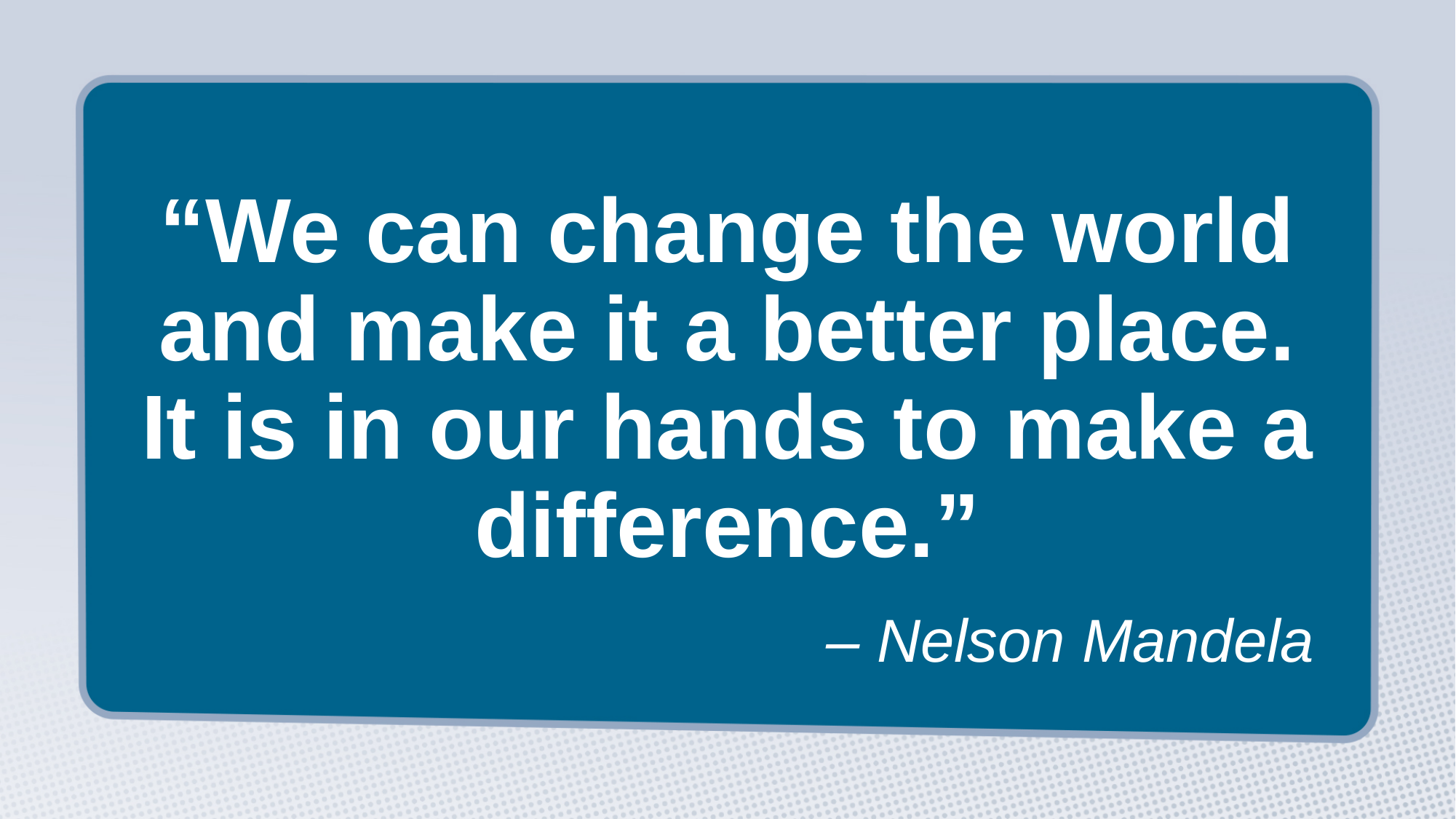

# “We can change the world and make it a better place. It is in our hands to make a difference.”
– Nelson Mandela